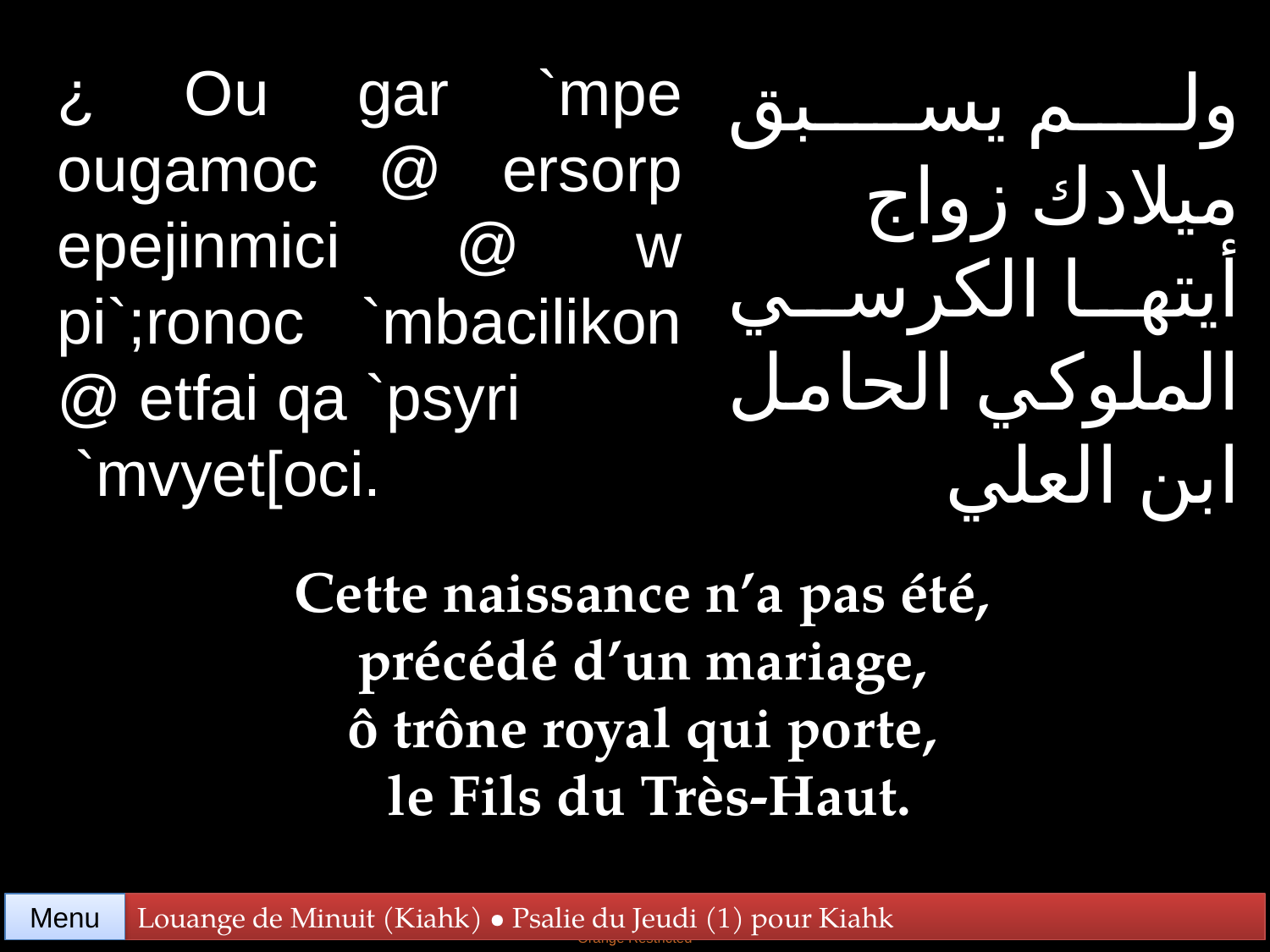

¿ Ou gar `mpe ougamoc @ ersorp epejinmici @ w pi`;ronoc `mbacilikon @ etfai qa `psyri
 `mvyet[oci.
ولم يسبق ميلادك زواج أيتها الكرسي الملوكي الحامل ابن العلي
Cette naissance n’a pas été,
précédé d’un mariage,
ô trône royal qui porte,
le Fils du Très-Haut.
Menu
Louange de Minuit (Kiahk) • Psalie du Jeudi (1) pour Kiahk